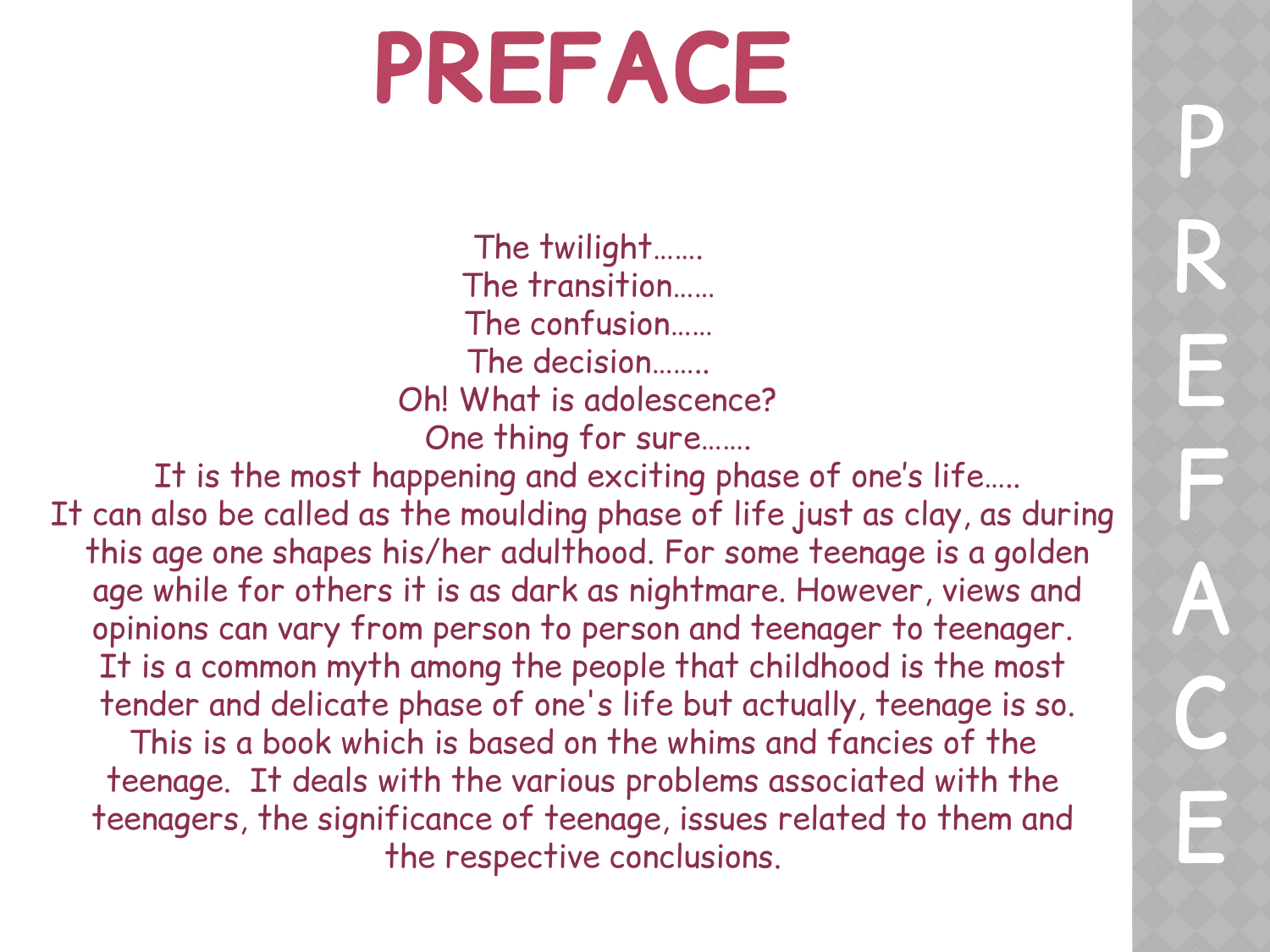

Preface
P
R
E
F
A
C
E

The twilight…….
The transition……
The confusion……
The decision……..
Oh! What is adolescence?
One thing for sure…….
It is the most happening and exciting phase of one’s life…..
It can also be called as the moulding phase of life just as clay, as during
this age one shapes his/her adulthood. For some teenage is a golden
 age while for others it is as dark as nightmare. However, views and
opinions can vary from person to person and teenager to teenager.
It is a common myth among the people that childhood is the most
tender and delicate phase of one's life but actually, teenage is so.
This is a book which is based on the whims and fancies of the
teenage.  It deals with the various problems associated with the
teenagers, the significance of teenage, issues related to them and
the respective conclusions.